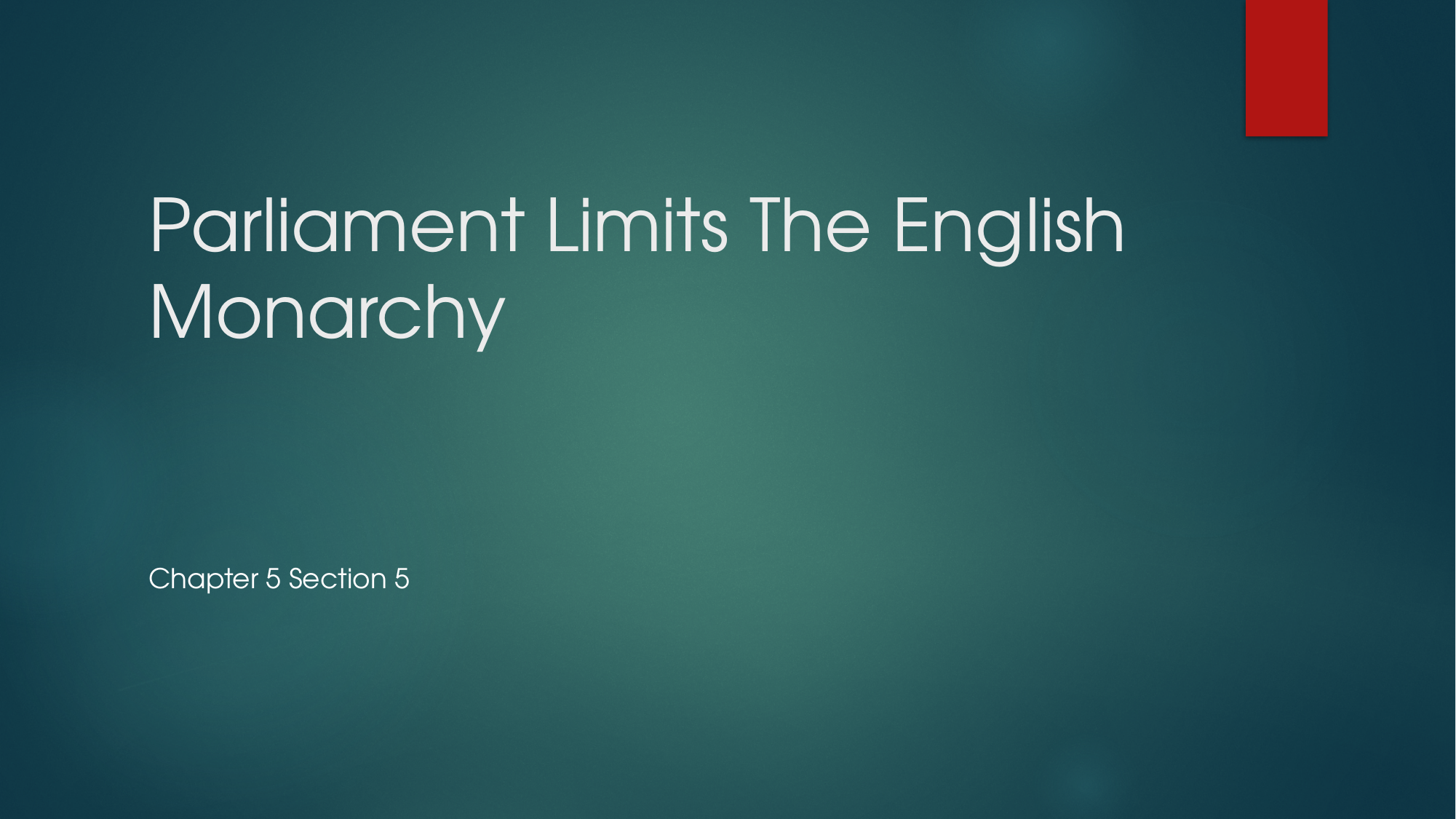

# Parliament Limits The English Monarchy
Chapter 5 Section 5